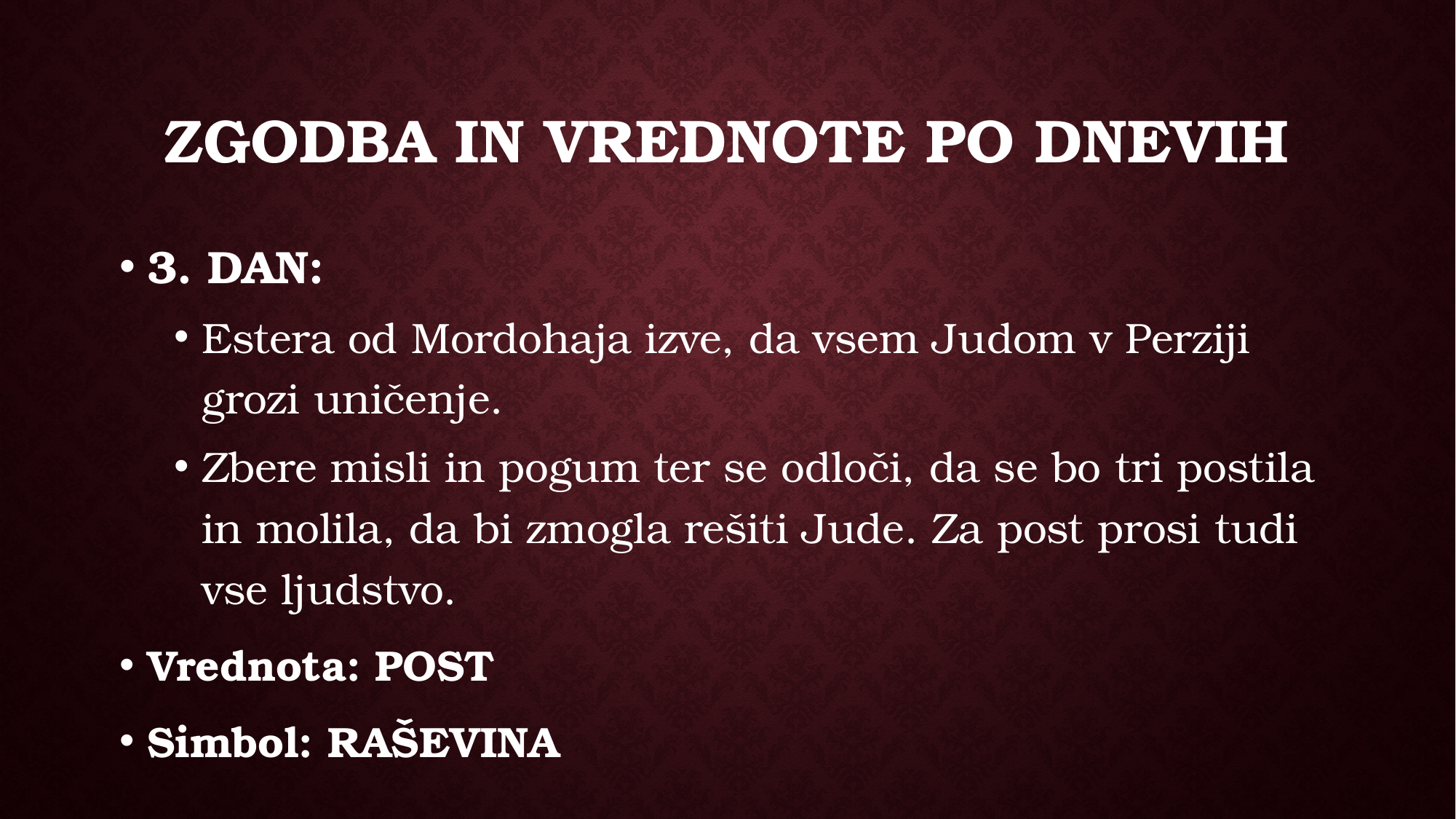

Zgodba in vrednote po dnevih
3. DAN:
Estera od Mordohaja izve, da vsem Judom v Perziji grozi uničenje.
Zbere misli in pogum ter se odloči, da se bo tri postila in molila, da bi zmogla rešiti Jude. Za post prosi tudi vse ljudstvo.
Vrednota: POST
Simbol: RAŠEVINA